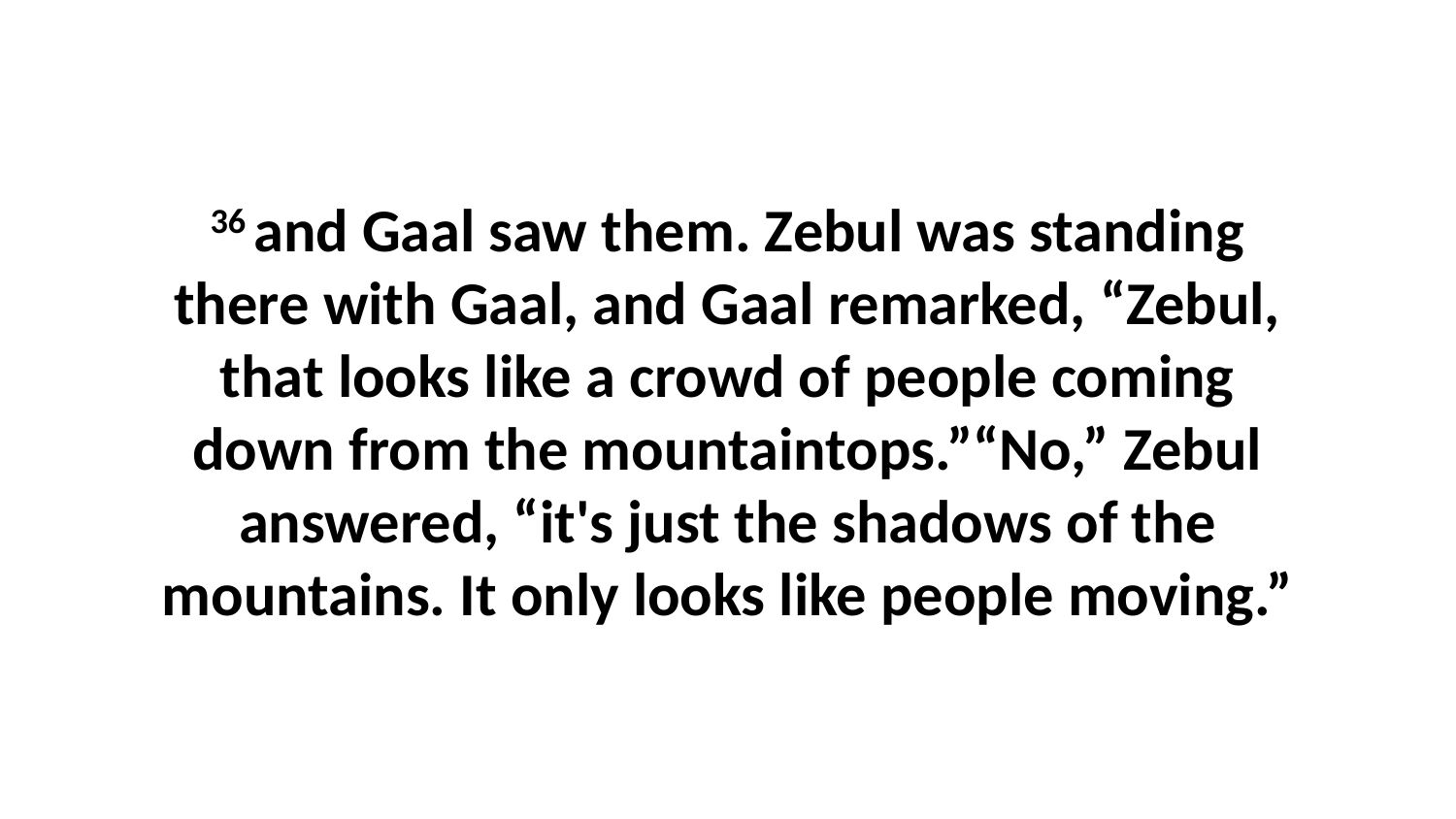

36 and Gaal saw them. Zebul was standing there with Gaal, and Gaal remarked, “Zebul, that looks like a crowd of people coming down from the mountaintops.”“No,” Zebul answered, “it's just the shadows of the mountains. It only looks like people moving.”